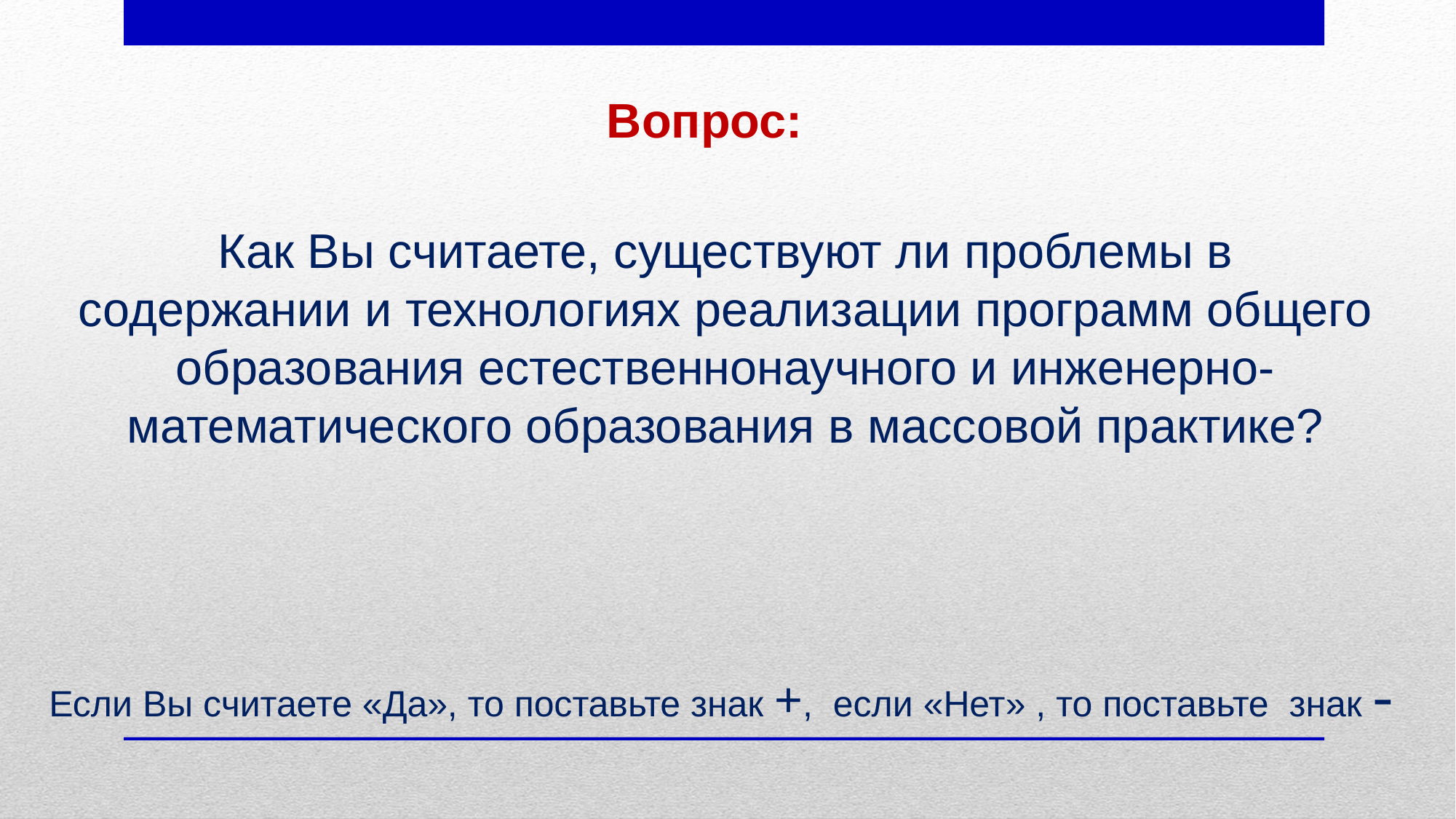

Вопрос:
Как Вы считаете, существуют ли проблемы в содержании и технологиях реализации программ общего образования естественнонаучного и инженерно-математического образования в массовой практике?
Если Вы считаете «Да», то поставьте знак +,  если «Нет» , то поставьте  знак -